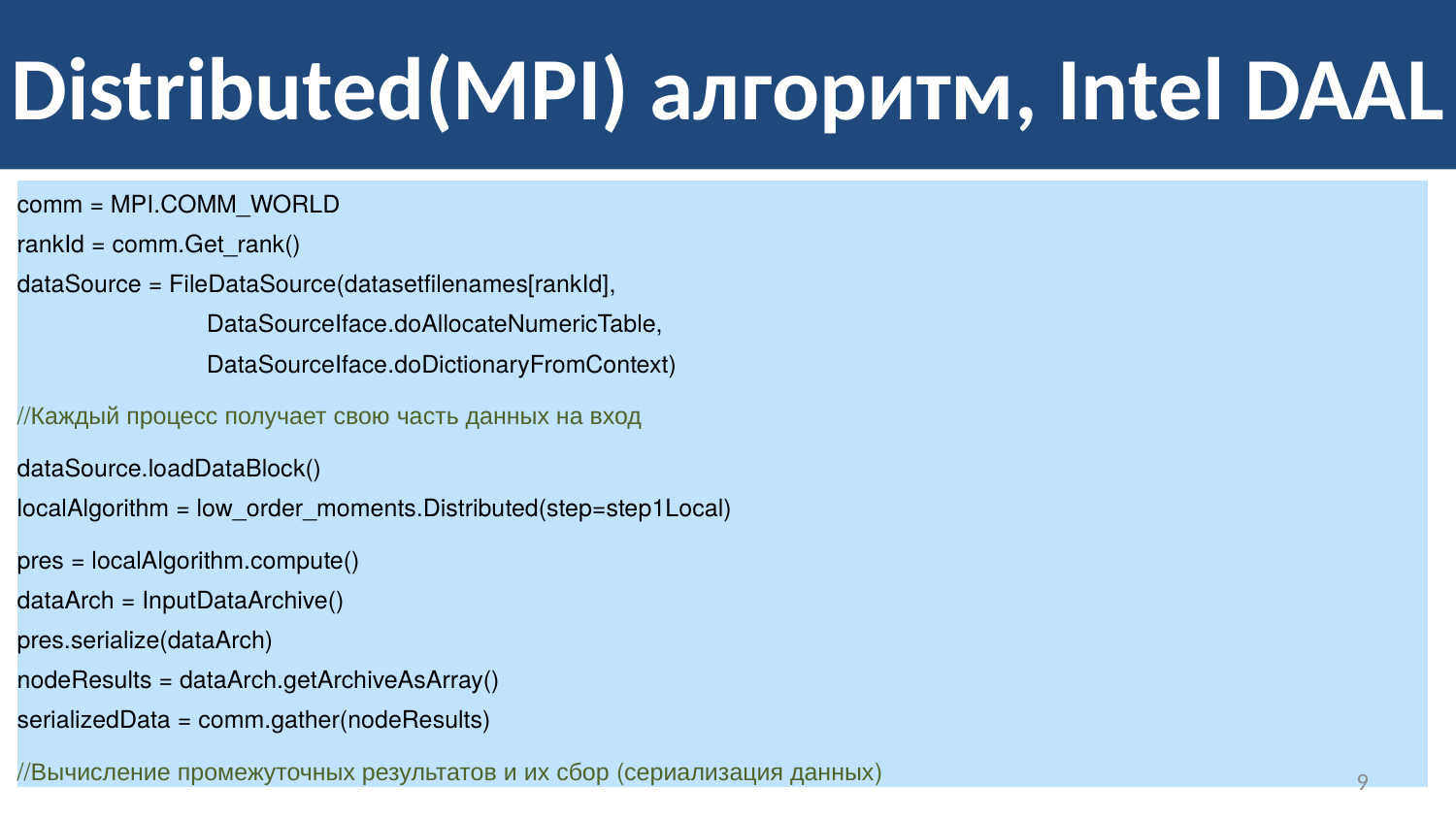

# Distributed(MPI) алгоритм, Intel DAAL
| comm = MPI.COMM\_WORLD rankId = comm.Get\_rank() dataSource = FileDataSource(datasetfilenames[rankId], DataSourceIface.doAllocateNumericTable, DataSourceIface.doDictionaryFromContext) //Каждый процесс получает свою часть данных на вход dataSource.loadDataBlock() localAlgorithm = low\_order\_moments.Distributed(step=step1Local) pres = localAlgorithm.compute() dataArch = InputDataArchive() pres.serialize(dataArch) nodeResults = dataArch.getArchiveAsArray() serializedData = comm.gather(nodeResults) //Вычисление промежуточных результатов и их сбор (сериализация данных) |
| --- |
9